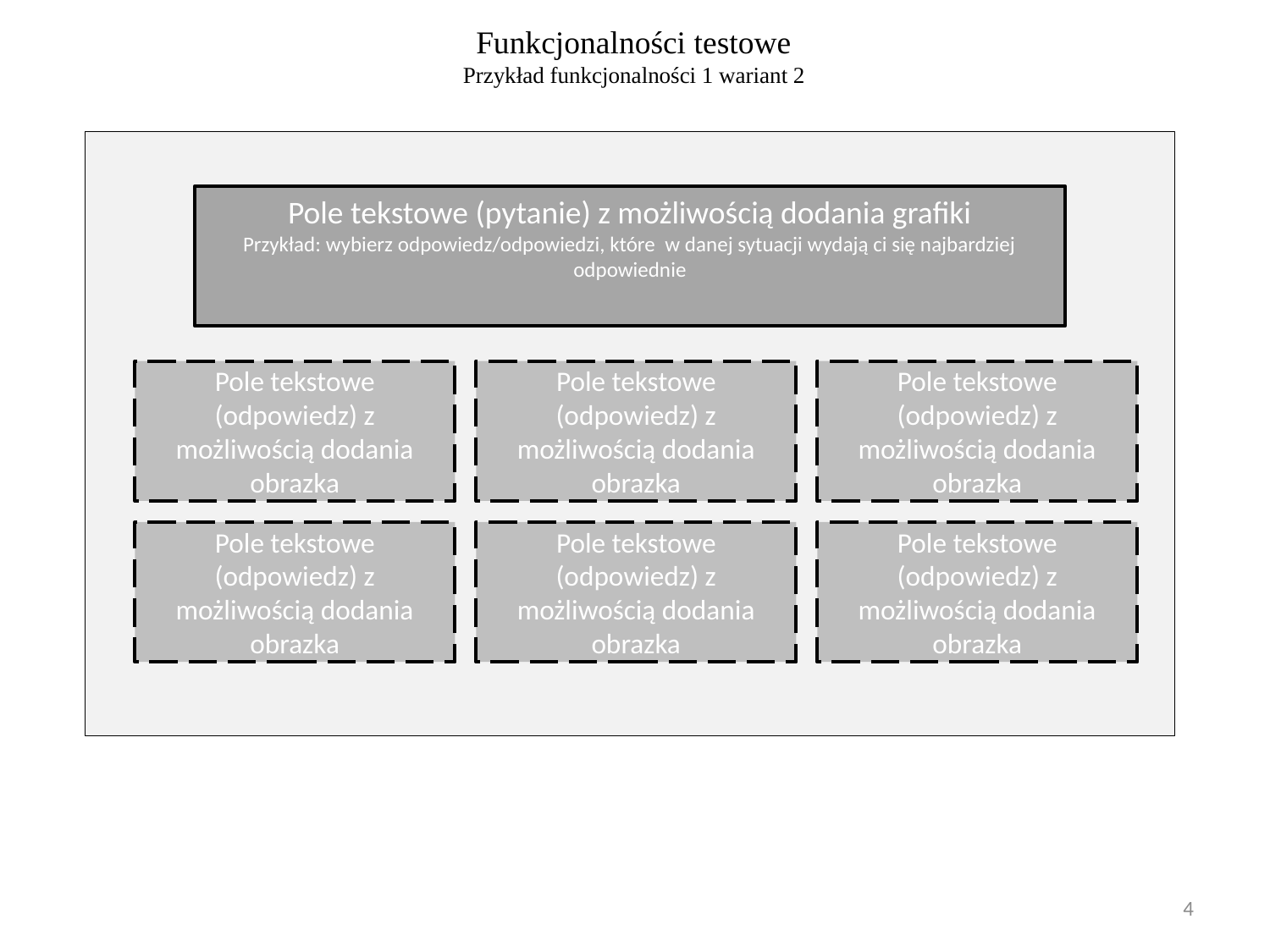

Funkcjonalności testowe
Przykład funkcjonalności 1 wariant 2

Pole tekstowe (pytanie) z możliwością dodania grafiki
Przykład: wybierz odpowiedz/odpowiedzi, które  w danej sytuacji wydają ci się najbardziej odpowiednie

Pole tekstowe (odpowiedz) z możliwością dodania obrazka
Pole tekstowe (odpowiedz) z możliwością dodania obrazka
Pole tekstowe (odpowiedz) z możliwością dodania obrazka
Pole tekstowe (odpowiedz) z możliwością dodania obrazka
Pole tekstowe (odpowiedz) z możliwością dodania obrazka
Pole tekstowe (odpowiedz) z możliwością dodania obrazka
4